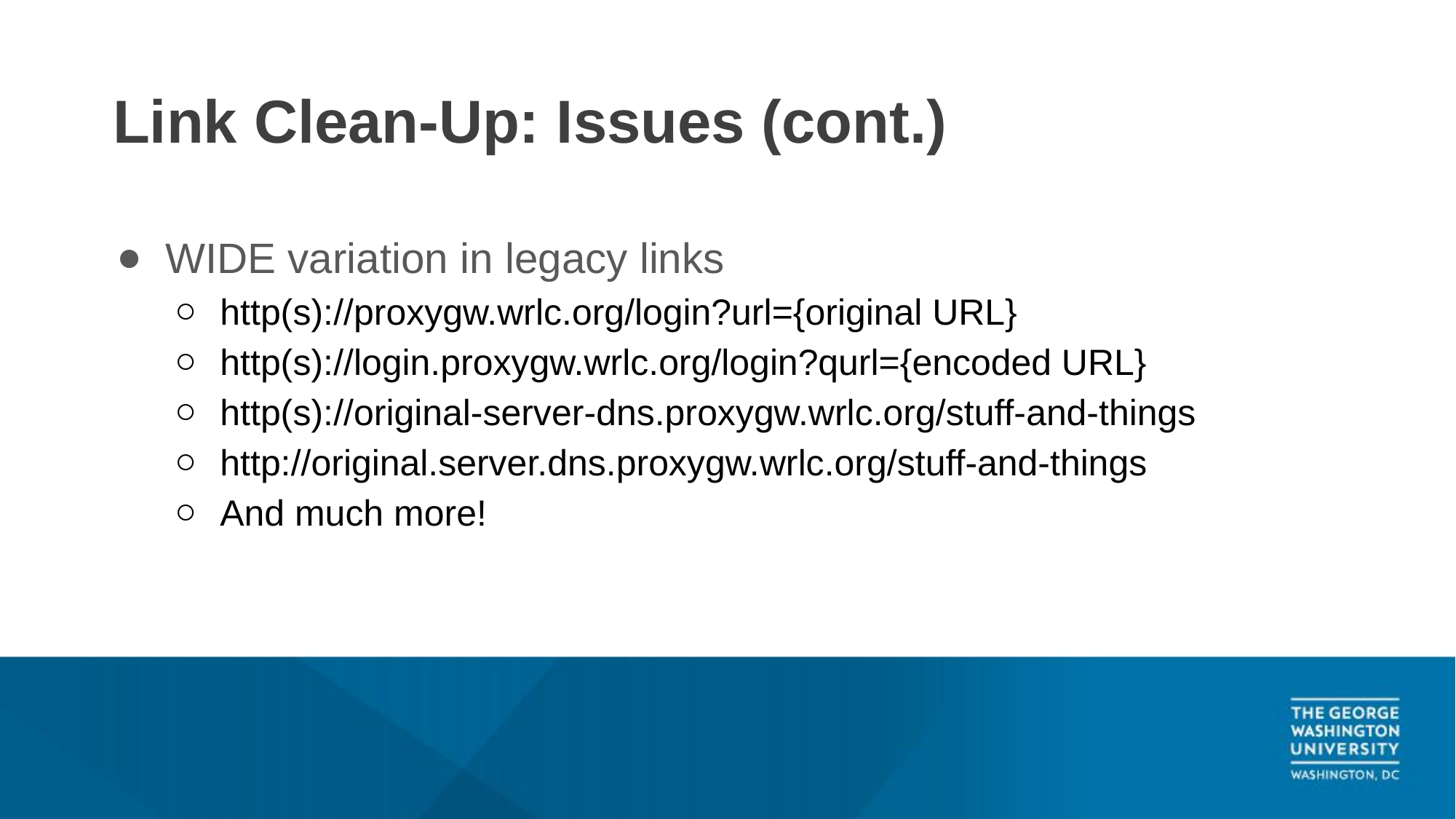

# Link Clean-Up: Issues (cont.)
WIDE variation in legacy links
http(s)://proxygw.wrlc.org/login?url={original URL}
http(s)://login.proxygw.wrlc.org/login?qurl={encoded URL}
http(s)://original-server-dns.proxygw.wrlc.org/stuff-and-things
http://original.server.dns.proxygw.wrlc.org/stuff-and-things
And much more!